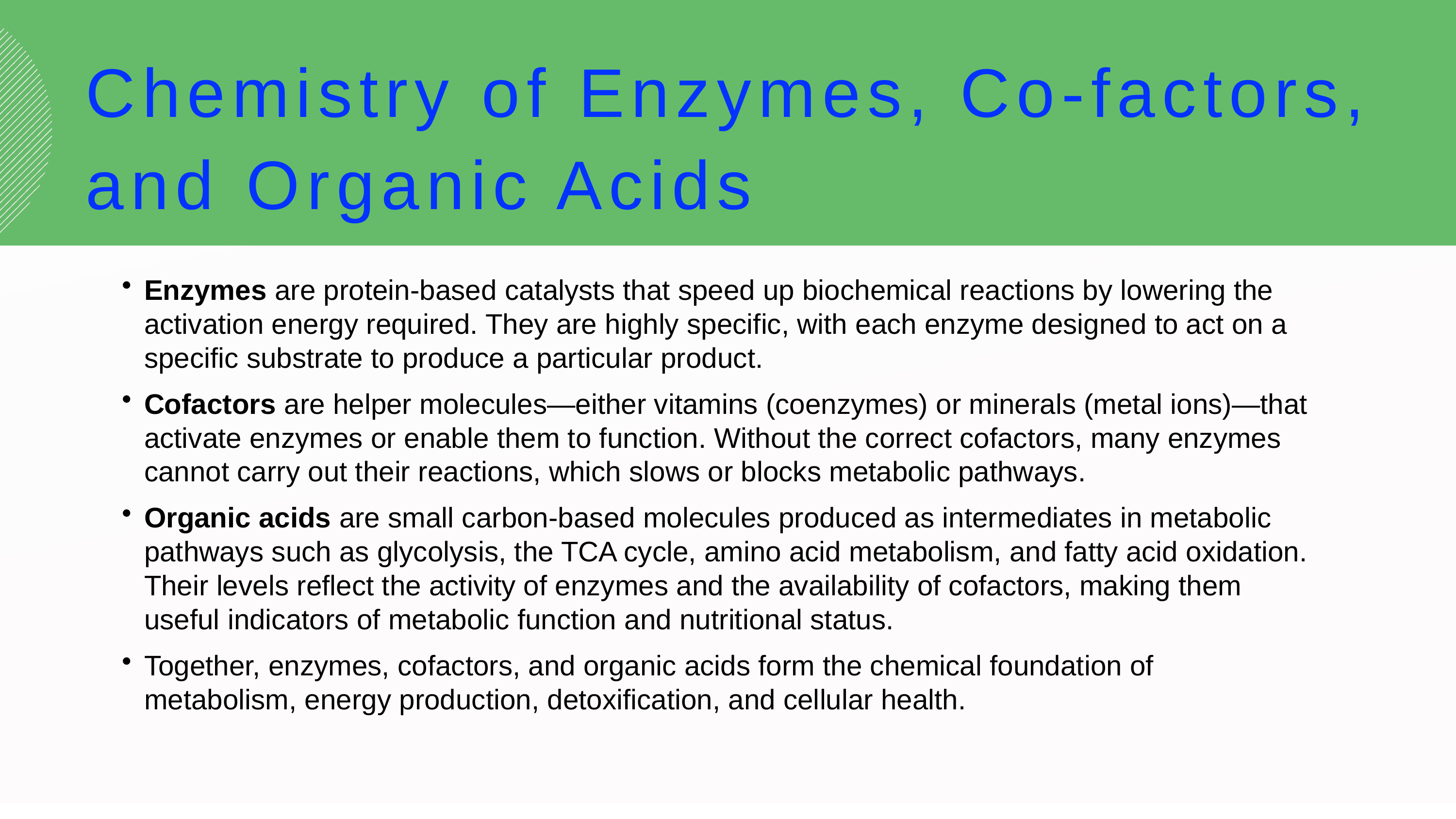

Chemistry of Enzymes, Co-factors, and Organic Acids
Enzymes are protein-based catalysts that speed up biochemical reactions by lowering the activation energy required. They are highly specific, with each enzyme designed to act on a specific substrate to produce a particular product.
Cofactors are helper molecules—either vitamins (coenzymes) or minerals (metal ions)—that activate enzymes or enable them to function. Without the correct cofactors, many enzymes cannot carry out their reactions, which slows or blocks metabolic pathways.
Organic acids are small carbon-based molecules produced as intermediates in metabolic pathways such as glycolysis, the TCA cycle, amino acid metabolism, and fatty acid oxidation. Their levels reflect the activity of enzymes and the availability of cofactors, making them useful indicators of metabolic function and nutritional status.
Together, enzymes, cofactors, and organic acids form the chemical foundation of metabolism, energy production, detoxification, and cellular health.
103